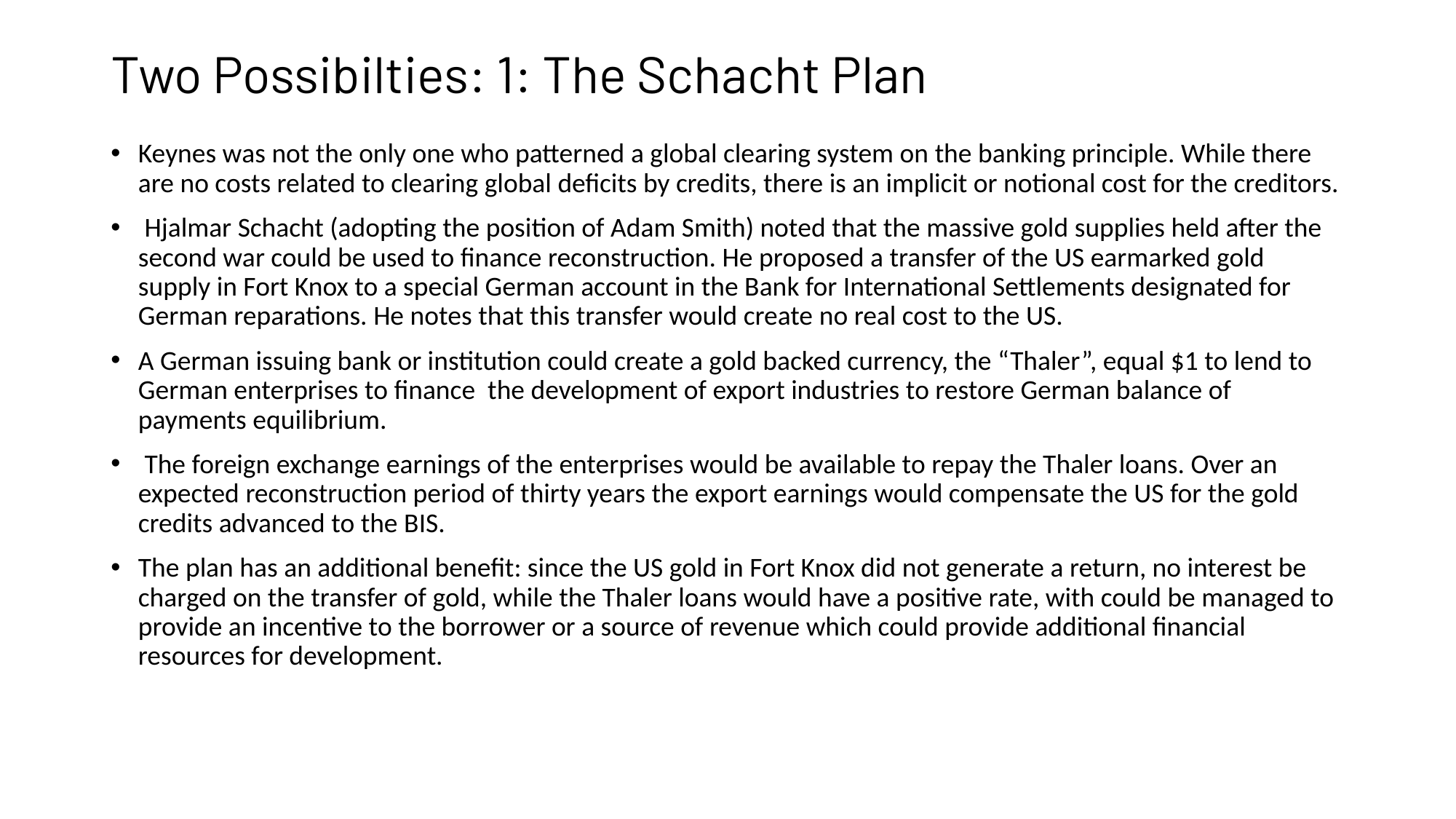

# Two Possibilties: 1: The Schacht Plan
Keynes was not the only one who patterned a global clearing system on the banking principle. While there are no costs related to clearing global deficits by credits, there is an implicit or notional cost for the creditors.
 Hjalmar Schacht (adopting the position of Adam Smith) noted that the massive gold supplies held after the second war could be used to finance reconstruction. He proposed a transfer of the US earmarked gold supply in Fort Knox to a special German account in the Bank for International Settlements designated for German reparations. He notes that this transfer would create no real cost to the US.
A German issuing bank or institution could create a gold backed currency, the “Thaler”, equal $1 to lend to German enterprises to finance  the development of export industries to restore German balance of payments equilibrium.
 The foreign exchange earnings of the enterprises would be available to repay the Thaler loans. Over an expected reconstruction period of thirty years the export earnings would compensate the US for the gold credits advanced to the BIS.
The plan has an additional benefit: since the US gold in Fort Knox did not generate a return, no interest be charged on the transfer of gold, while the Thaler loans would have a positive rate, with could be managed to provide an incentive to the borrower or a source of revenue which could provide additional financial resources for development.